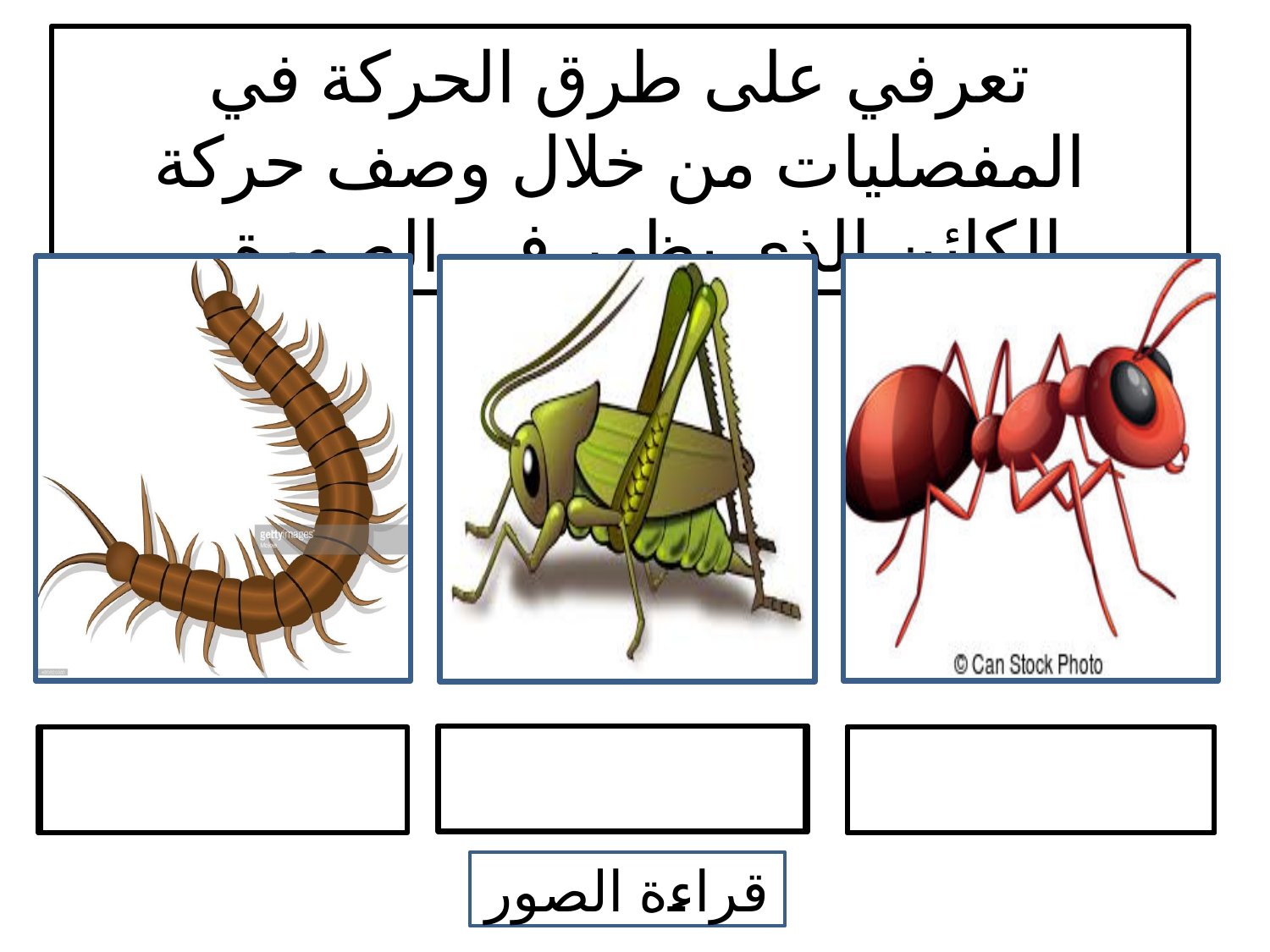

تعرفي على طرق الحركة في المفصليات من خلال وصف حركة الكائن الذي يظهر في الصورة

القفز
الزحف
 المشي

قراءة الصور